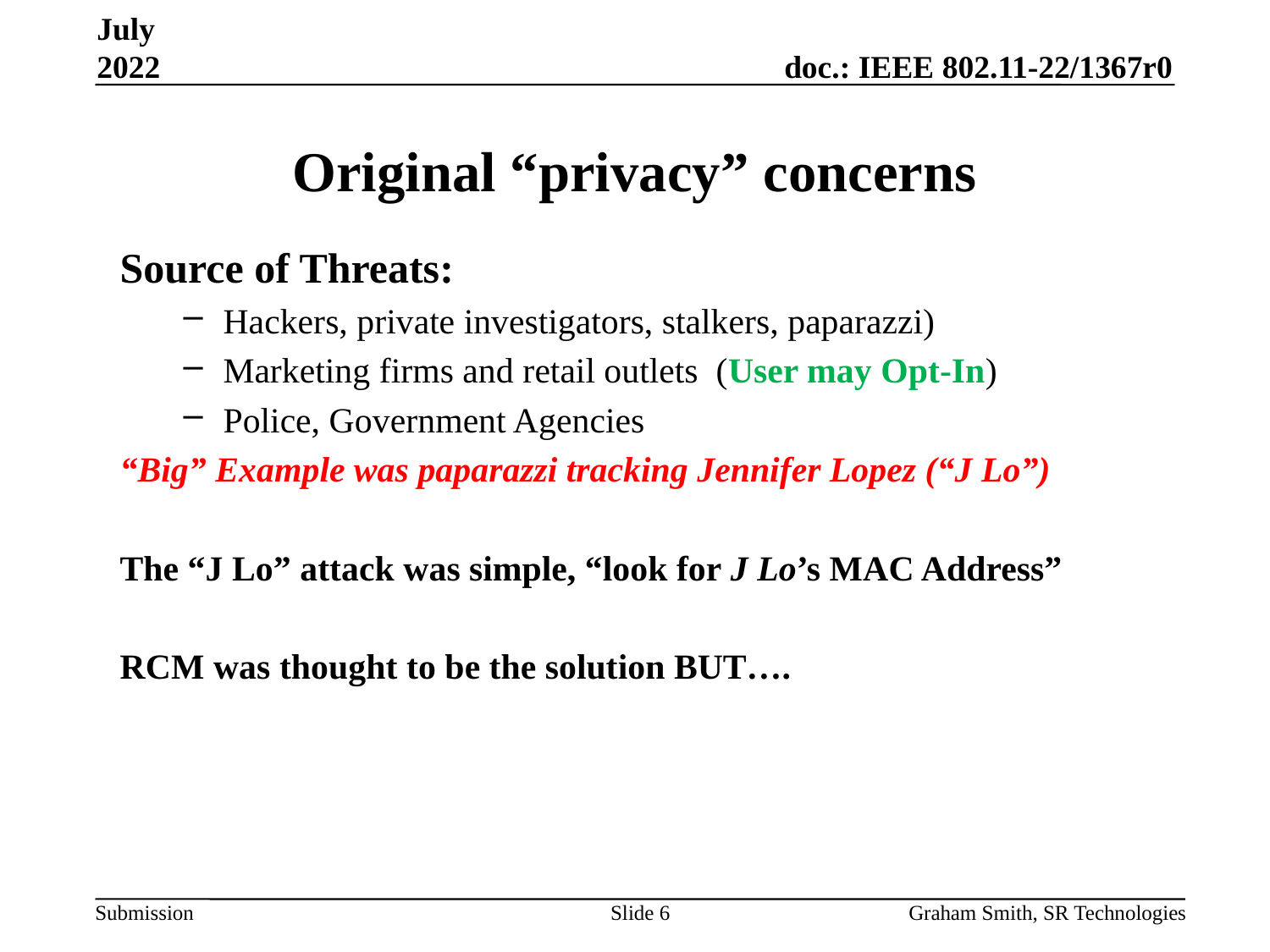

July 2022
# Original “privacy” concerns
Source of Threats:
Hackers, private investigators, stalkers, paparazzi)
Marketing firms and retail outlets  (User may Opt-In)
Police, Government Agencies
“Big” Example was paparazzi tracking Jennifer Lopez (“J Lo”)

The “J Lo” attack was simple, “look for J Lo’s MAC Address”

RCM was thought to be the solution BUT….

Slide 6
Graham Smith, SR Technologies